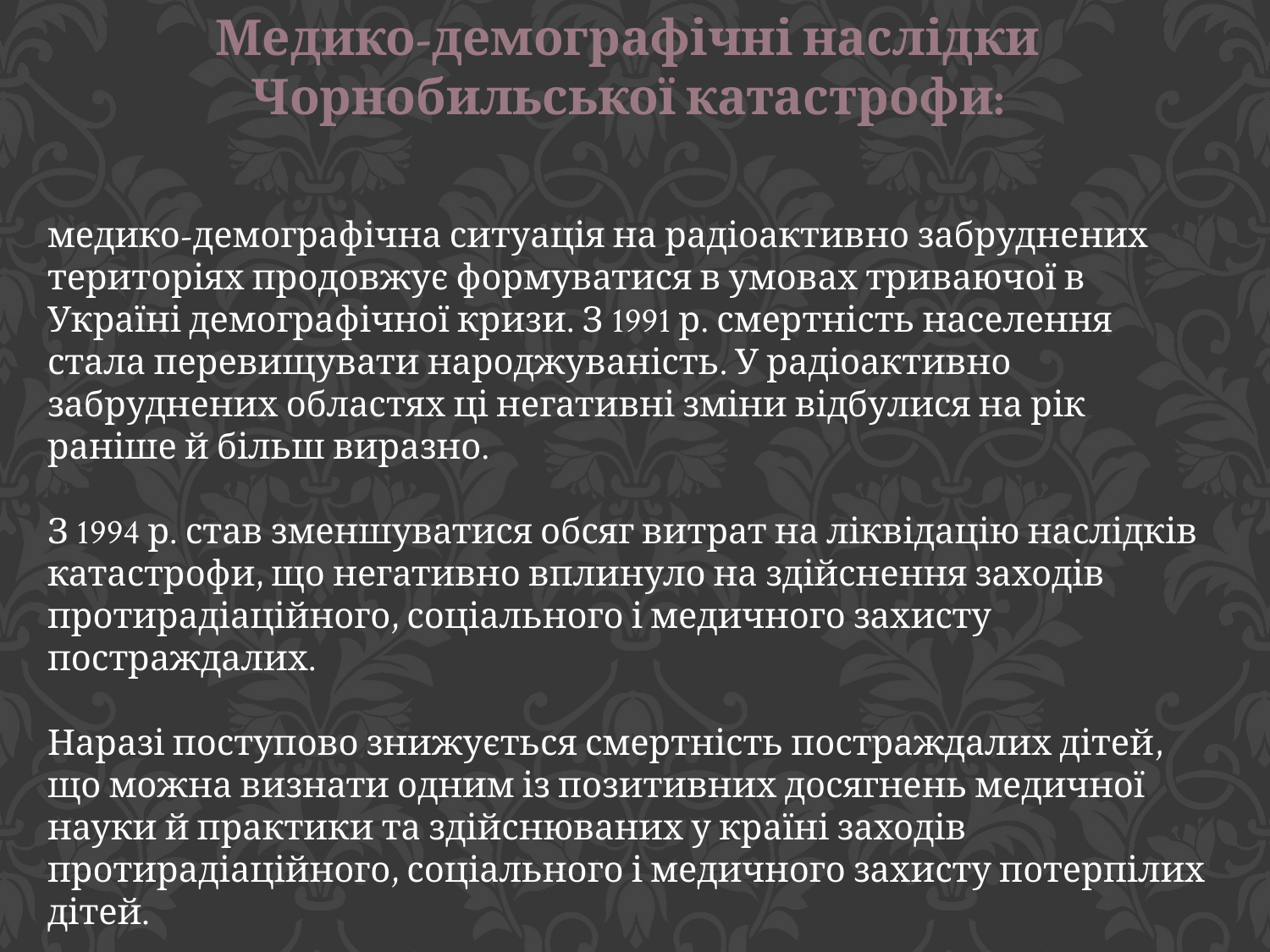

Медико-демографічні наслідки Чорнобильської катастрофи:
медико-демографічна ситуація на радіоактивно забруднених територіях продовжує формуватися в умовах триваючої в Україні демографічної кризи. З 1991 р. смертність населення стала перевищувати народжуваність. У радіоактивно забруднених областях ці негативні зміни відбулися на рік раніше й більш виразно.

З 1994 р. став зменшуватися обсяг витрат на ліквідацію наслідків катастрофи, що негативно вплинуло на здійснення заходів протирадіаційного, соціального і медичного захисту постраждалих.

Наразі поступово знижується смертність постраждалих дітей, що можна визнати одним із позитивних досягнень медичної науки й практики та здійснюваних у країні заходів протирадіаційного, соціального і медичного захисту потерпілих дітей.